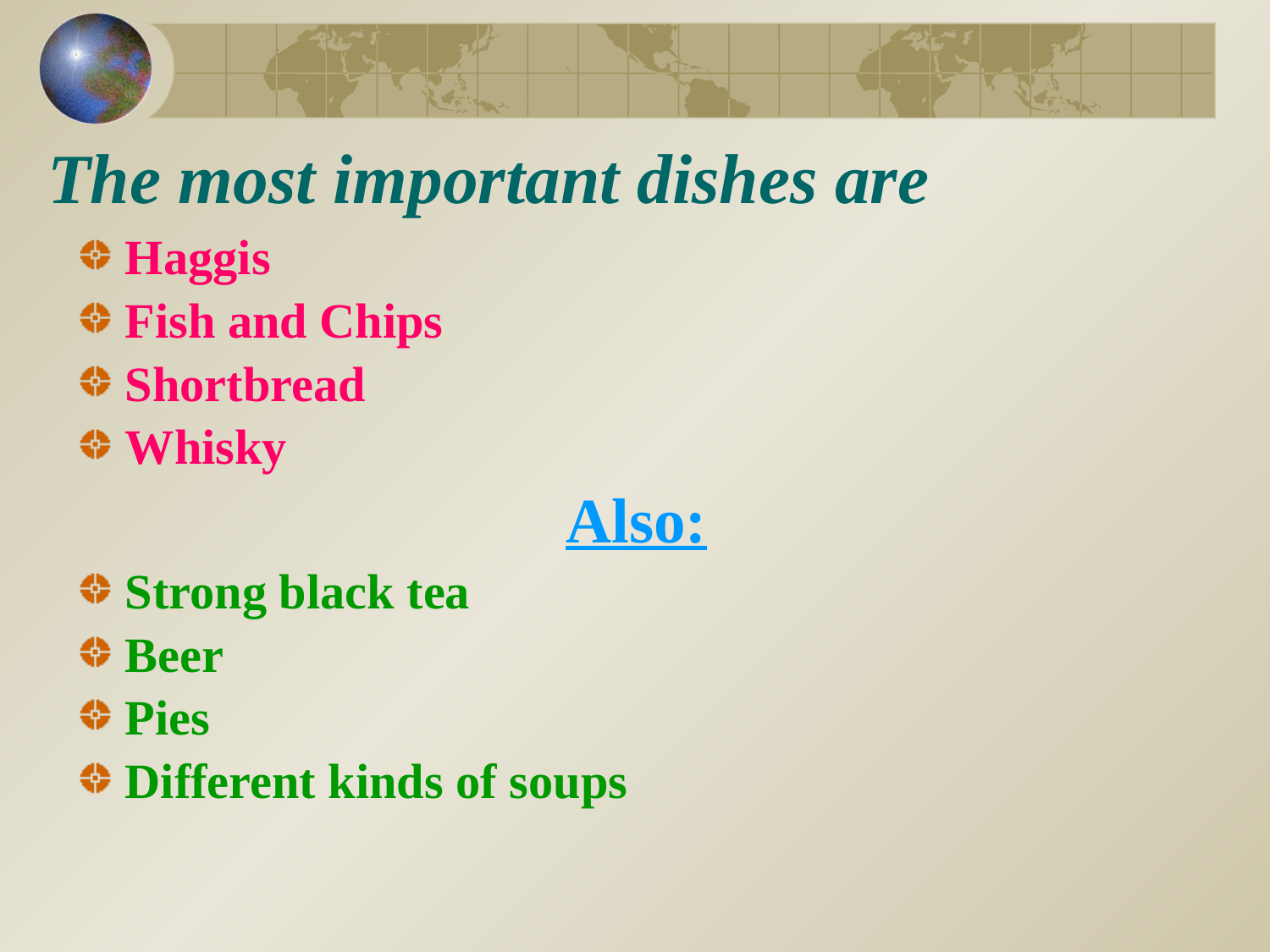

# The most important dishes are
Haggis
Fish and Chips
Shortbread
Whisky
Also:
Strong black tea
Beer
Pies
Different kinds of soups